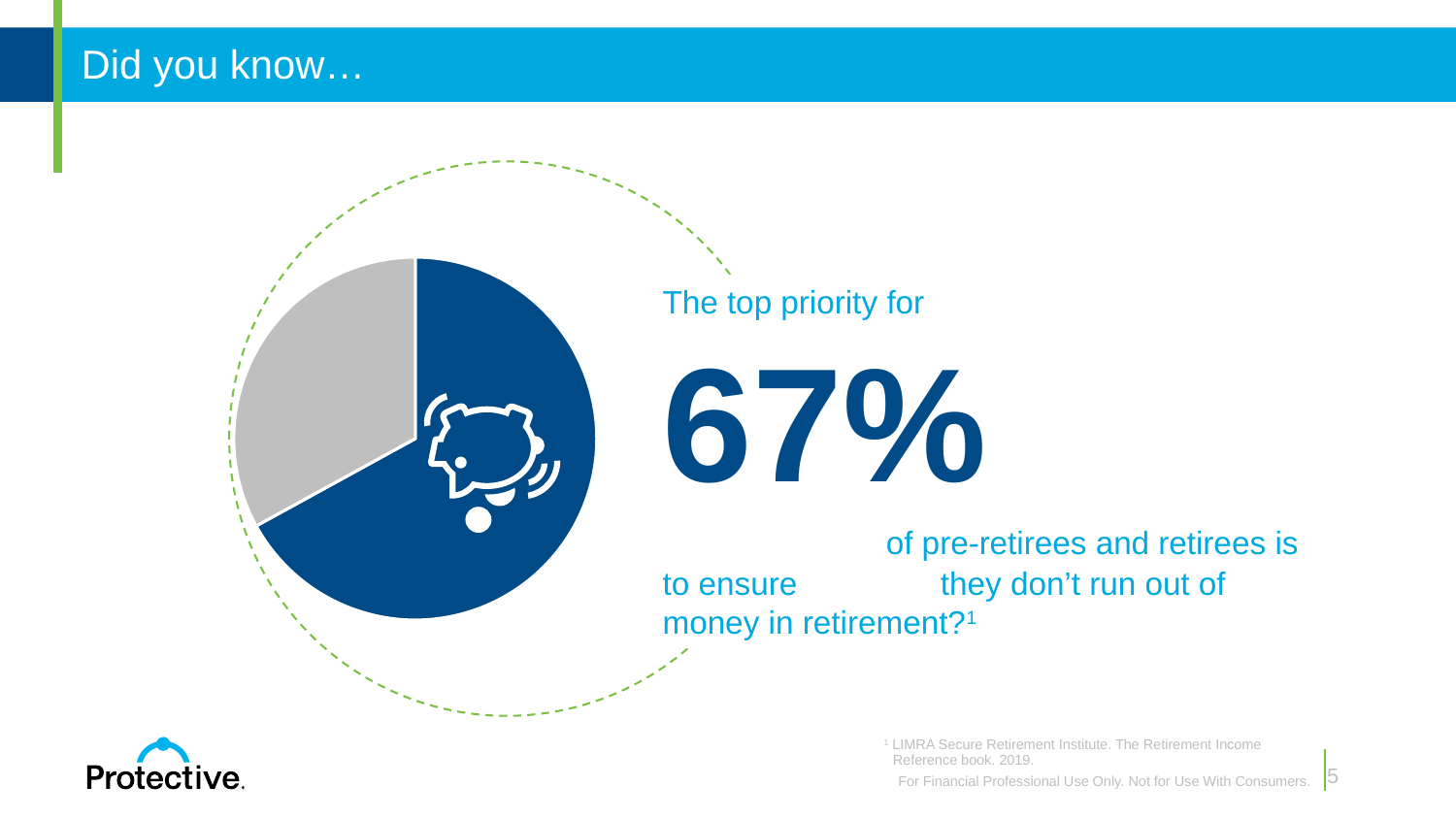

# Did you know…

### Chart

| Category | Sales |
|---|---|
| 1st Qtr | 67.0 |
| 2nd Qtr | 33.0 |

The top priority for
67%                                                   of pre-retirees and retirees is to ensure                they don’t run out of money in retirement?1
1 LIMRA Secure Retirement Institute. The Retirement Income Reference book. 2019.